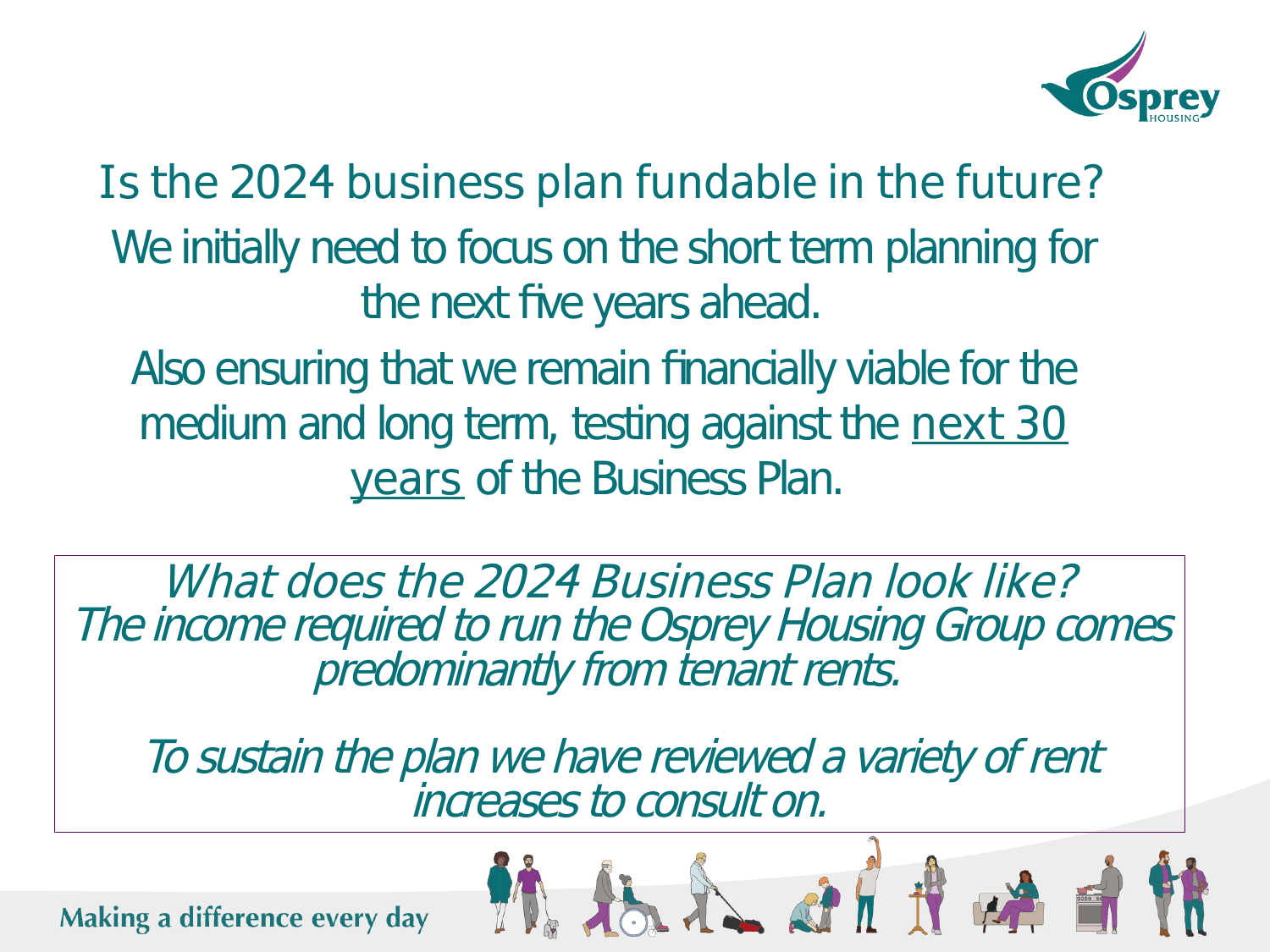

Is the 2024 business plan fundable in the future?
We initially need to focus on the short term planning for the next five years ahead.
Also ensuring that we remain financially viable for the medium and long term, testing against the next 30 years of the Business Plan.
What does the 2024 Business Plan look like?
The income required to run the Osprey Housing Group comes predominantly from tenant rents.

To sustain the plan we have reviewed a variety of rent increases to consult on.